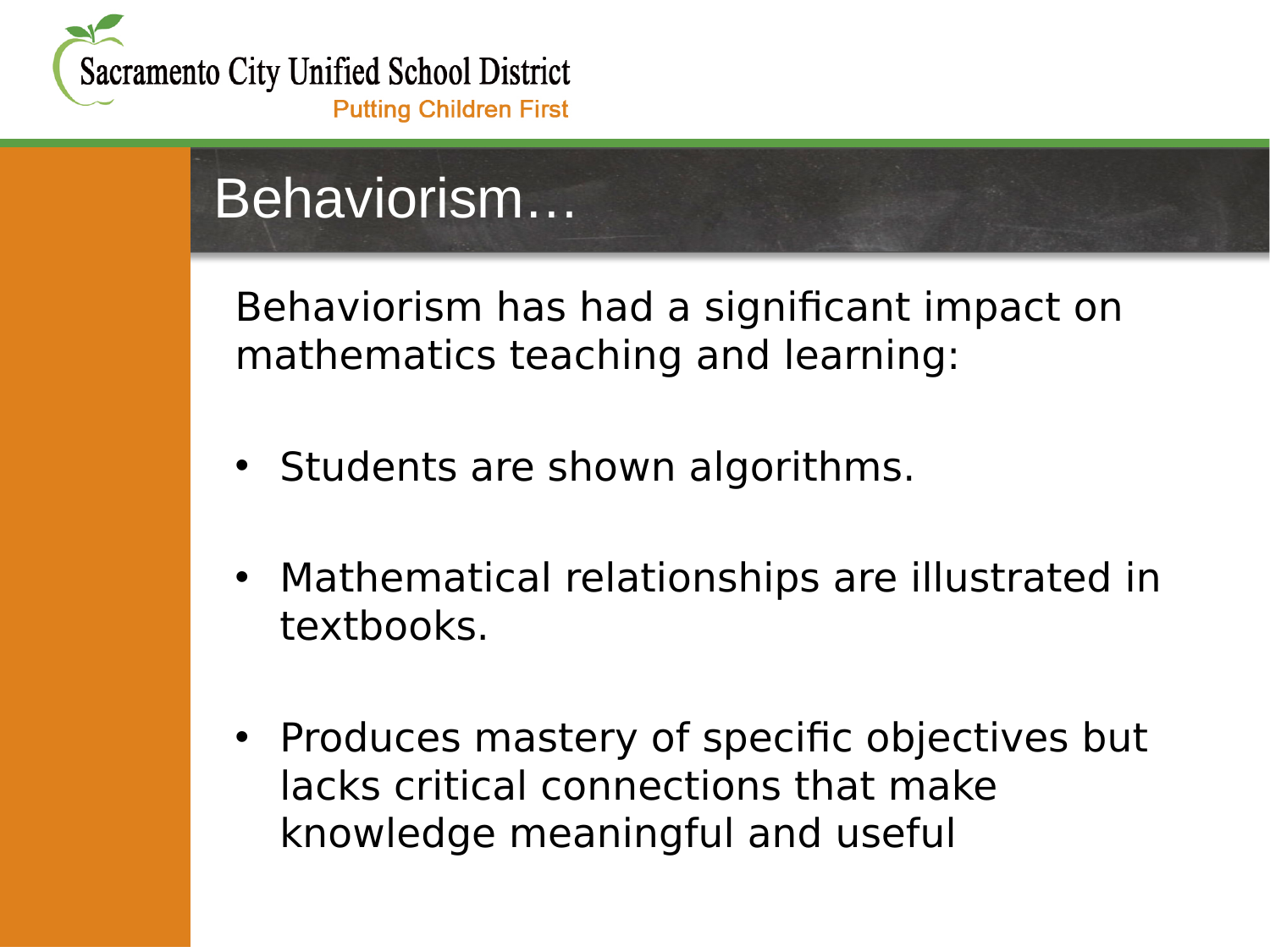

# Behaviorism…
Behaviorism has had a significant impact on mathematics teaching and learning:

Students are shown algorithms.

Mathematical relationships are illustrated in textbooks.

Produces mastery of specific objectives but lacks critical connections that make knowledge meaningful and useful